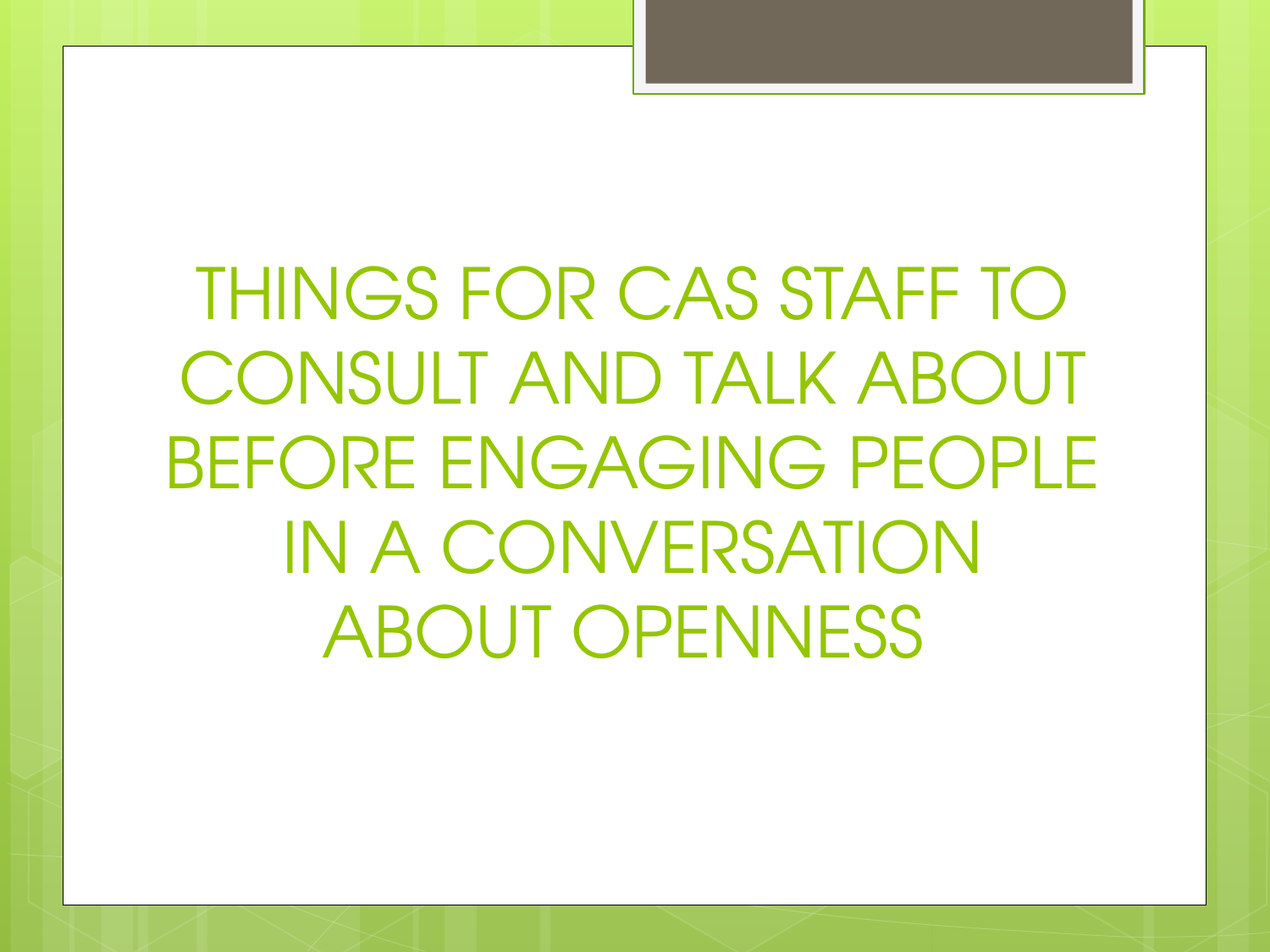

# THINGS FOR CAS STAFF TO CONSULT AND TALK ABOUT BEFORE ENGAGING PEOPLE IN A CONVERSATION ABOUT OPENNESS